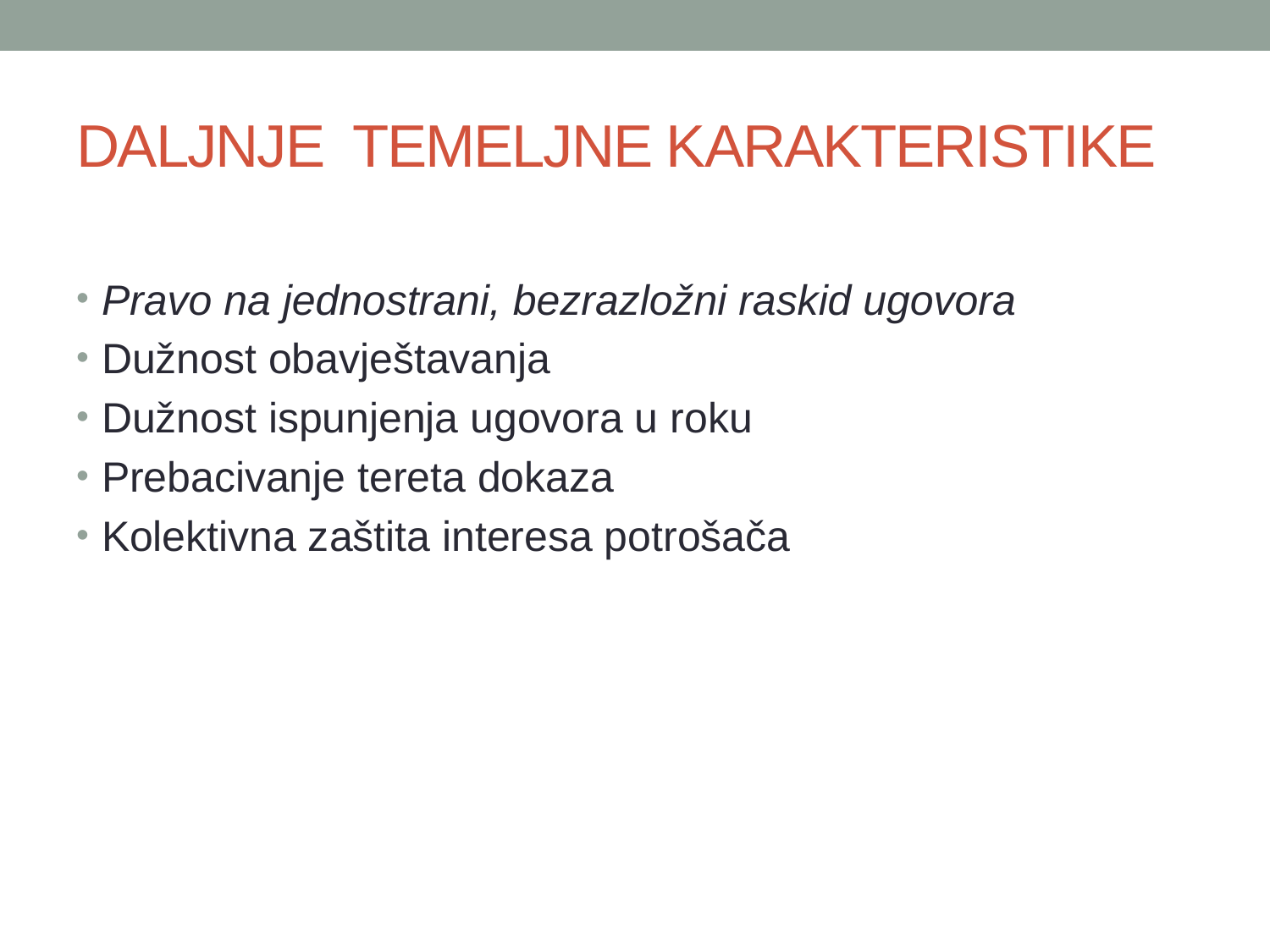

# DALJNJE  TEMELJNE KARAKTERISTIKE
Pravo na jednostrani, bezrazložni raskid ugovora
Dužnost obavještavanja
Dužnost ispunjenja ugovora u roku
Prebacivanje tereta dokaza
Kolektivna zaštita interesa potrošača